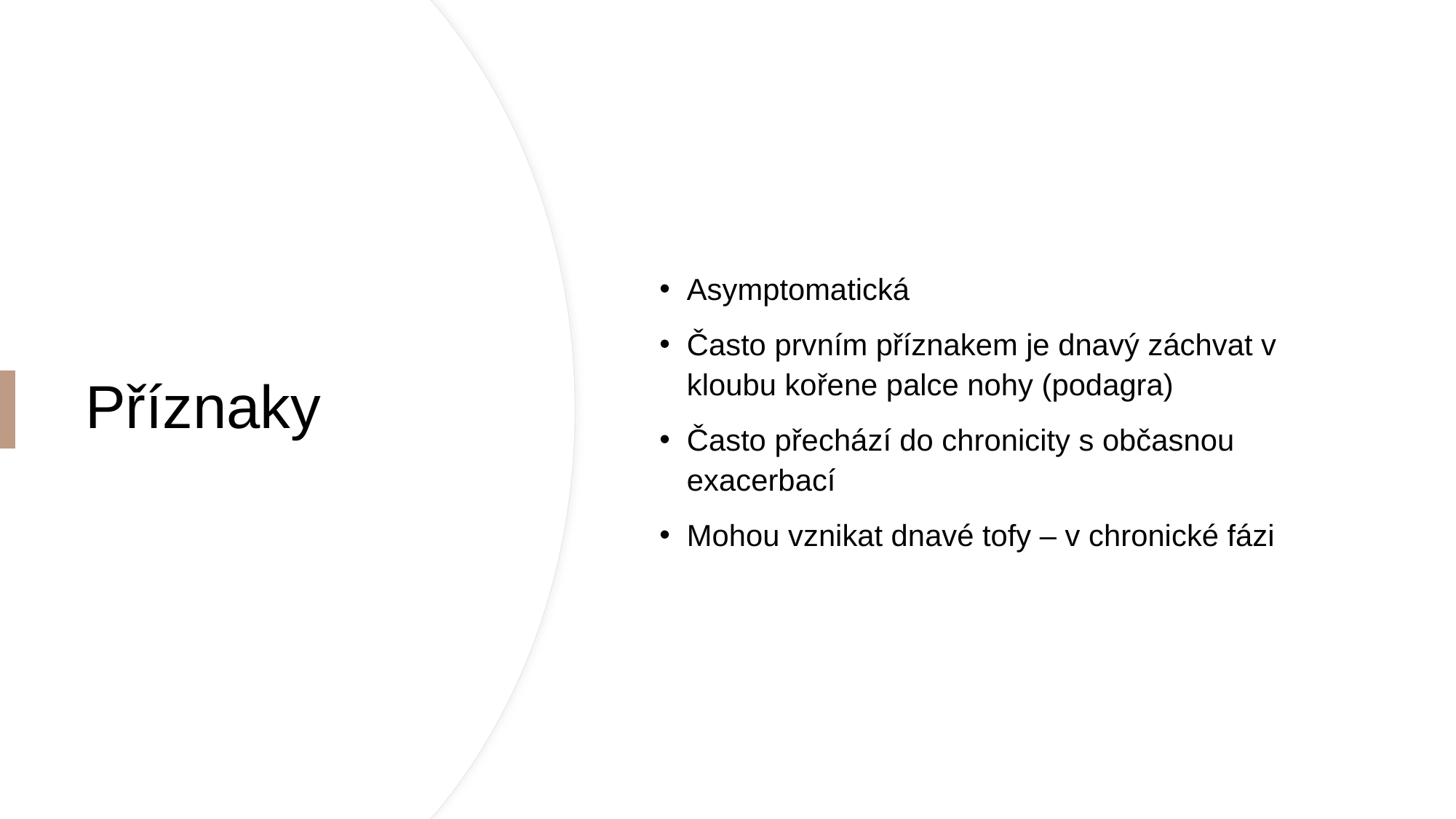

Asymptomatická
Často prvním příznakem je dnavý záchvat v kloubu kořene palce nohy (podagra)
Často přechází do chronicity s občasnou exacerbací
Mohou vznikat dnavé tofy – v chronické fázi
# Příznaky